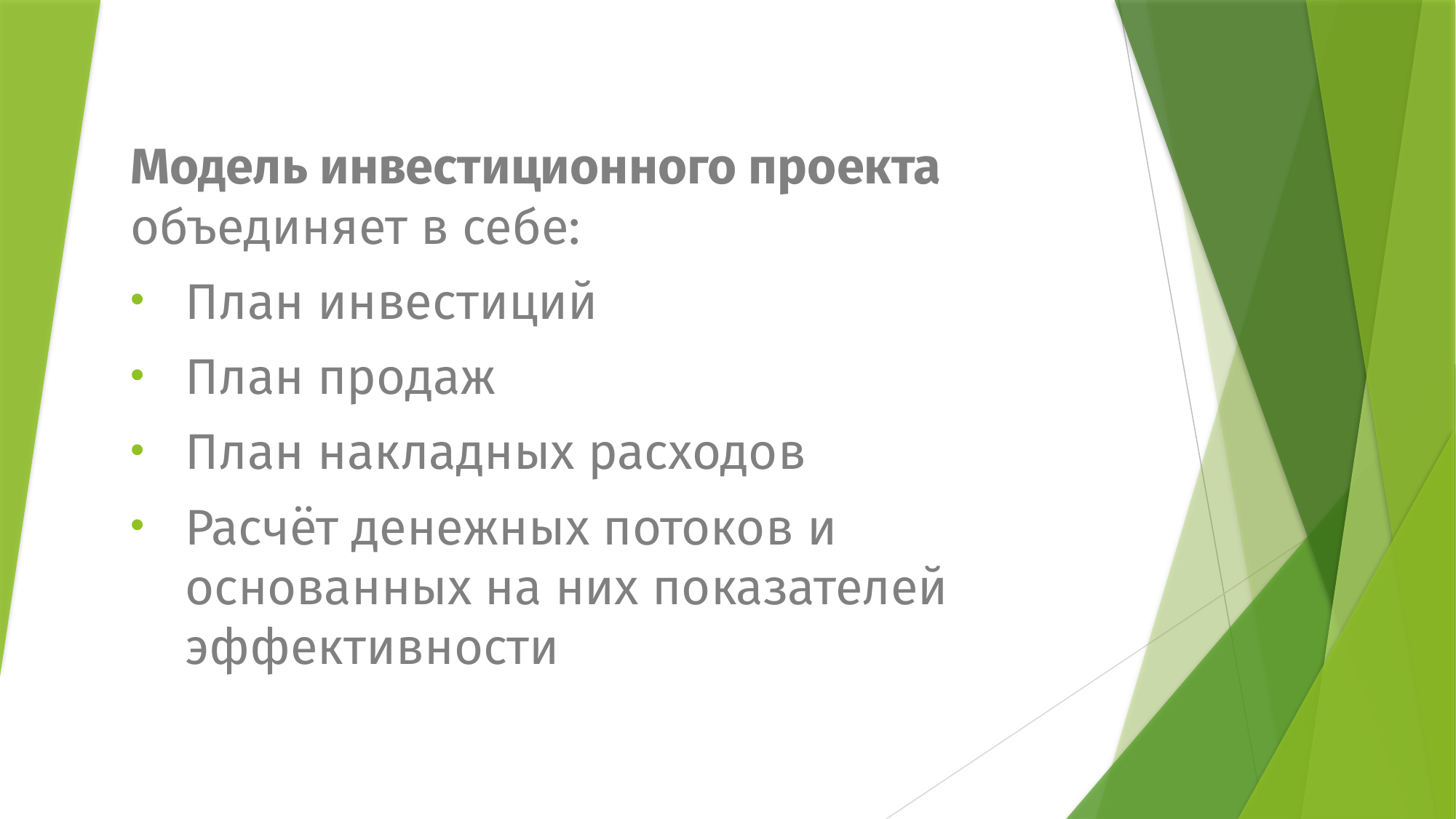

Модель инвестиционного проекта объединяет в себе:
План инвестиций
План продаж
План накладных расходов
Расчёт денежных потоков и основанных на них показателей эффективности